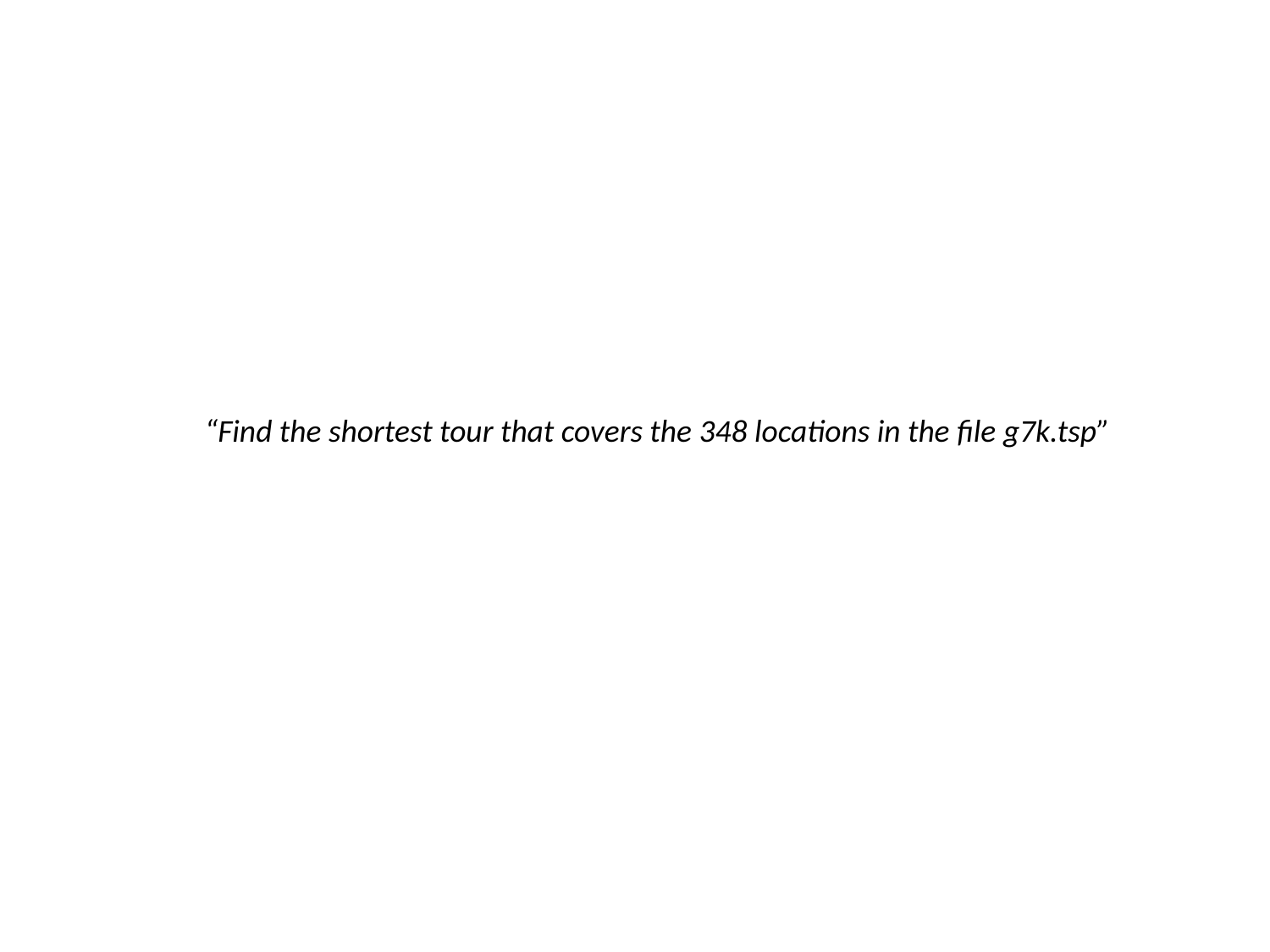

“Find the shortest tour that covers the 348 locations in the file g7k.tsp”